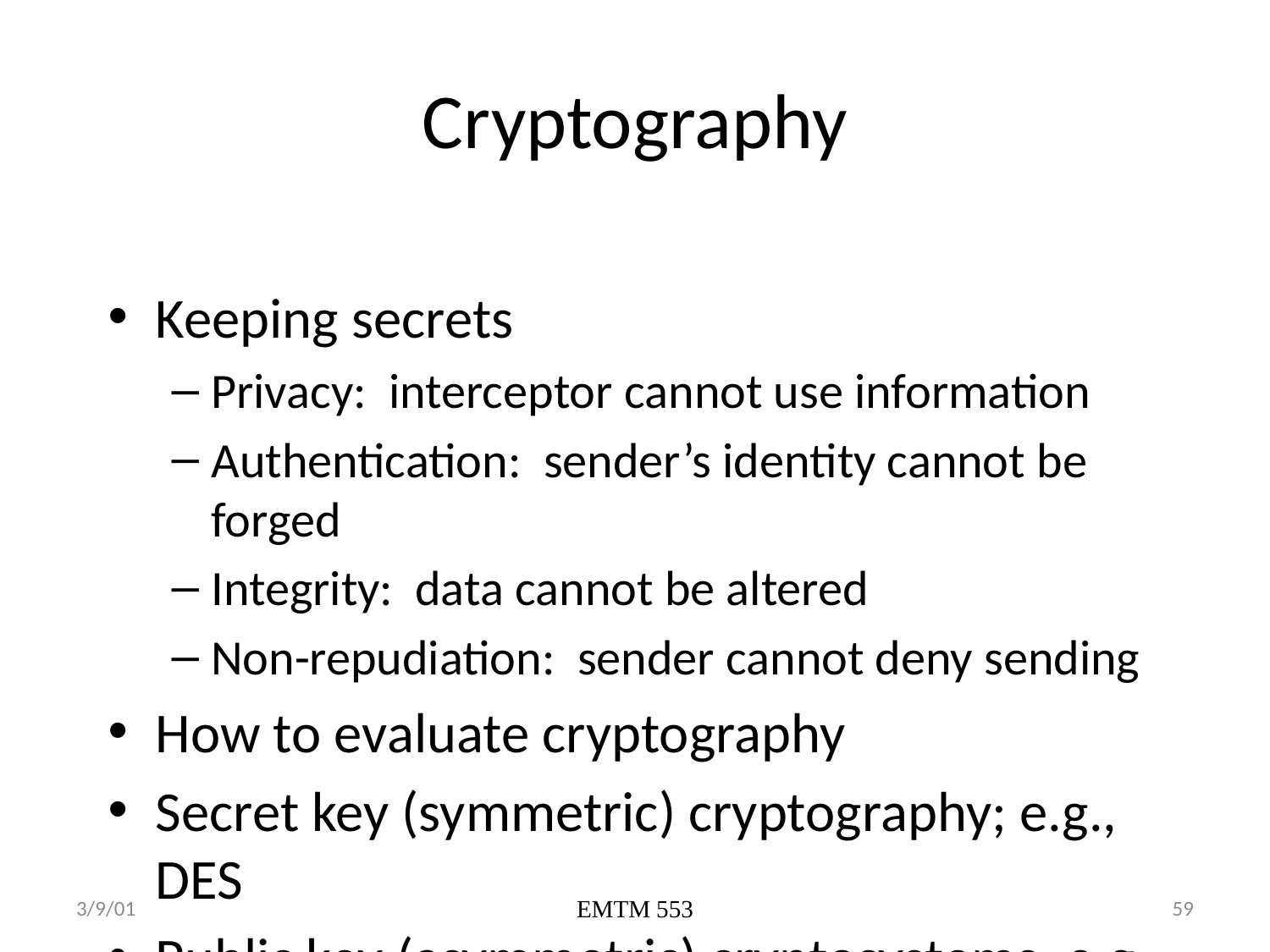

# Cryptography
Keeping secrets
Privacy:  interceptor cannot use information
Authentication:  sender’s identity cannot be forged
Integrity:  data cannot be altered
Non-repudiation:  sender cannot deny sending
How to evaluate cryptography
Secret key (symmetric) cryptography; e.g., DES
Public key (asymmetric) cryptosystems; e.g, RSA
Digital signatures, digital certificates
Key management; e.g., PKI
3/9/01
EMTM 553
59